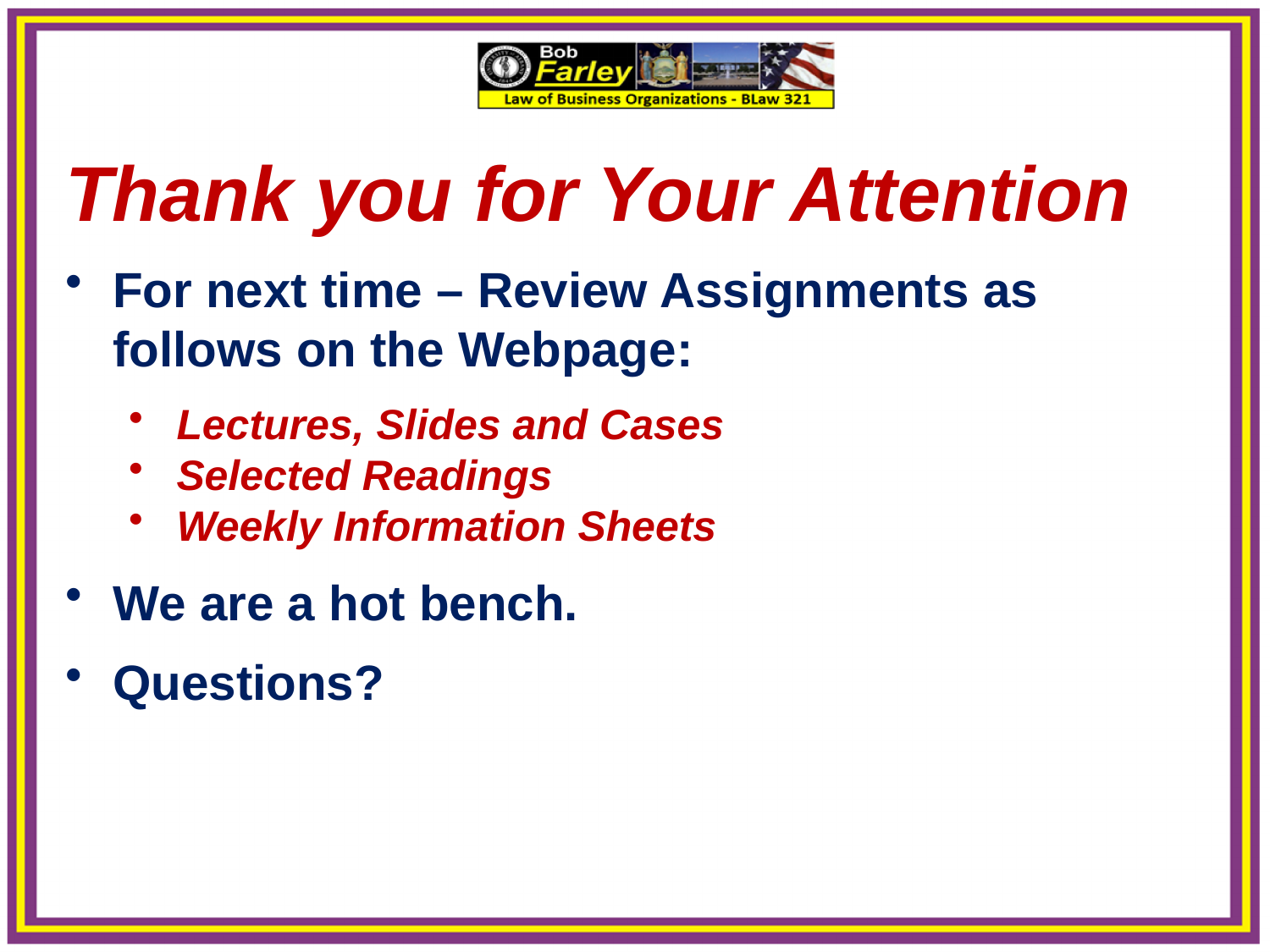

Thank you for Your Attention

For next time – Review Assignments as follows on the Webpage:

Lectures, Slides and Cases
Selected Readings
Weekly Information Sheets

We are a hot bench.

Questions?